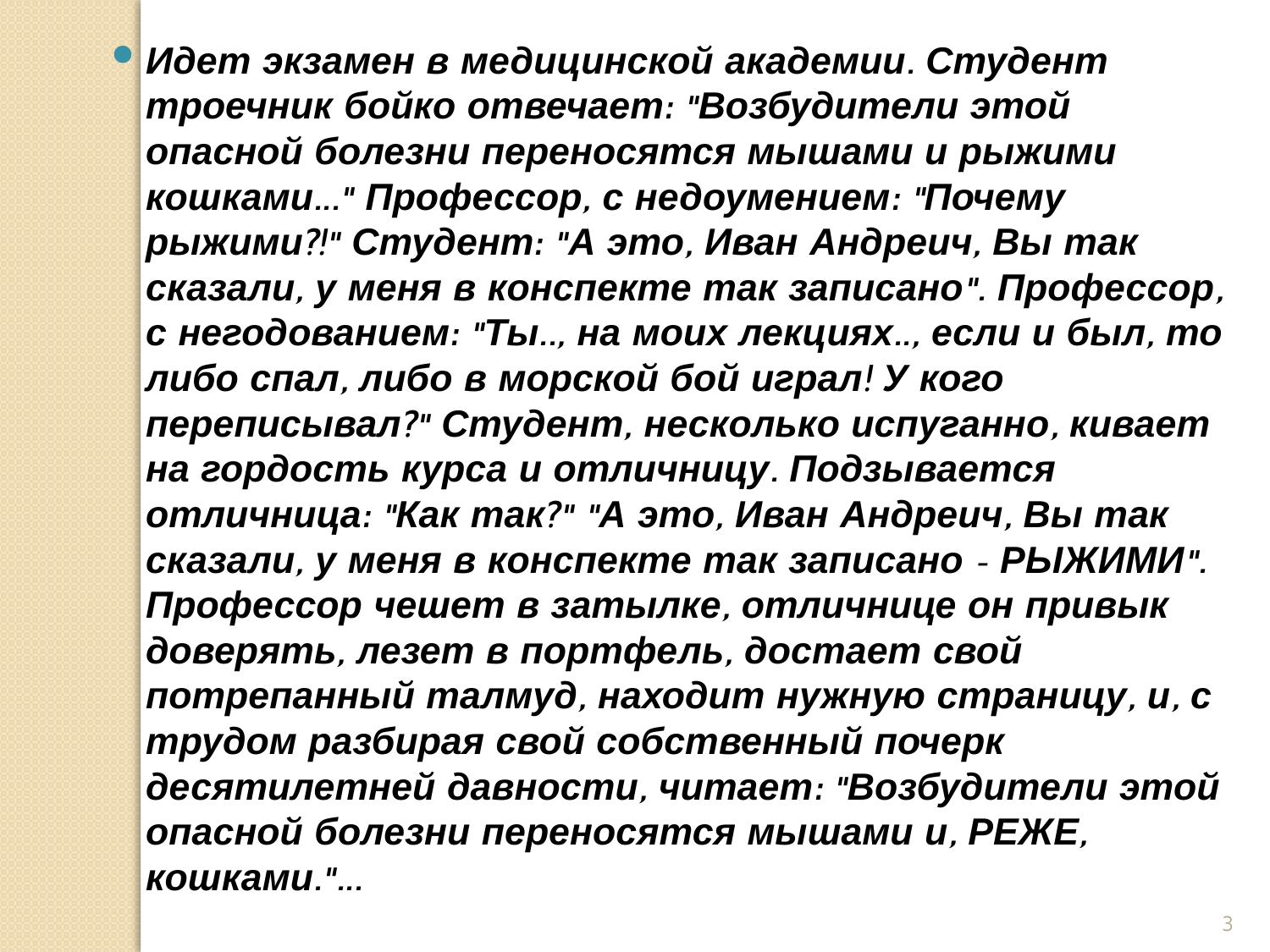

Идет экзамен в медицинской академии. Студент троечник бойко отвечает: "Возбудители этой опасной болезни переносятся мышами и рыжими кошками..." Профессор, с недоумением: "Почему рыжими?!" Студент: "А это, Иван Андреич, Вы так сказали, у меня в конспекте так записано". Профессор, с негодованием: "Ты.., на моих лекциях.., если и был, то либо спал, либо в морской бой играл! У кого переписывал?" Студент, несколько испуганно, кивает на гордость курса и отличницу. Подзывается отличница: "Как так?" "А это, Иван Андреич, Вы так сказали, у меня в конспекте так записано - РЫЖИМИ". Профессор чешет в затылке, отличнице он привык доверять, лезет в портфель, достает свой потрепанный талмуд, находит нужную страницу, и, с трудом разбирая свой собственный почерк десятилетней давности, читает: "Возбудители этой опасной болезни переносятся мышами и, РЕЖЕ, кошками."...

3